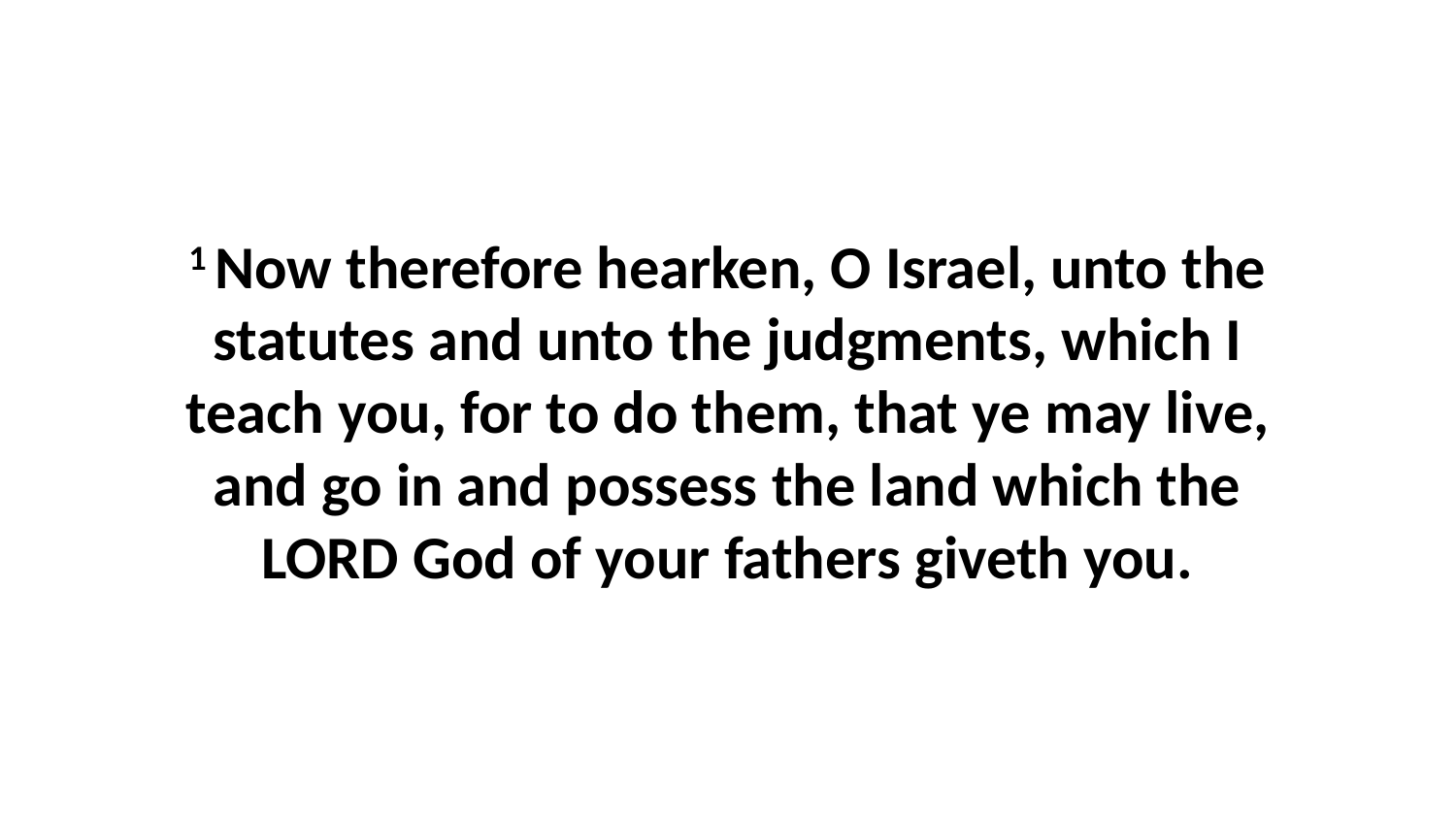

1 Now therefore hearken, O Israel, unto the statutes and unto the judgments, which I teach you, for to do them, that ye may live, and go in and possess the land which the LORD God of your fathers giveth you.